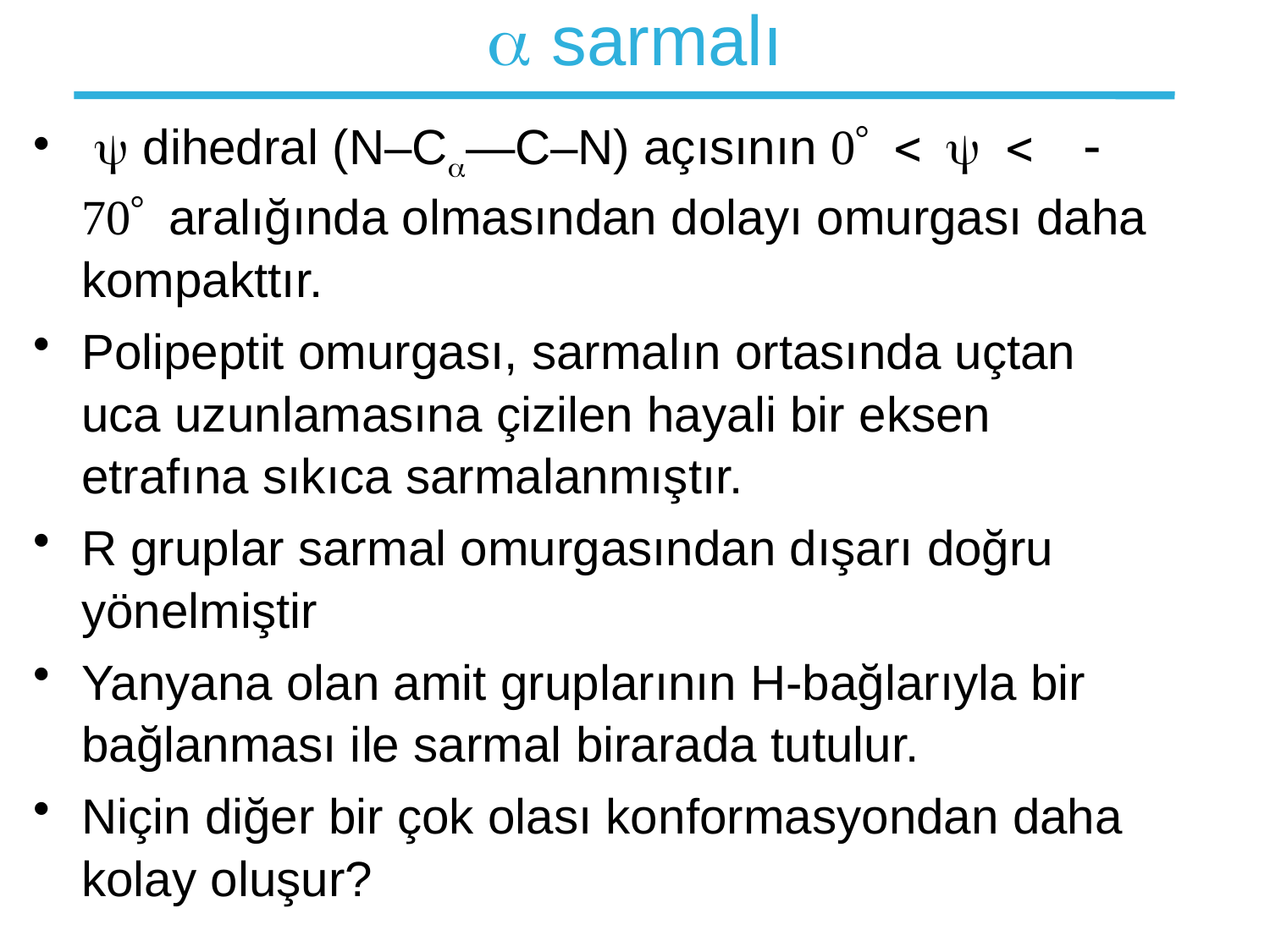

# α sarmalı

 ψ dihedral (N–Cα—C–N) açısının 0° < ψ <  −70° aralığında olmasından dolayı omurgası daha kompakttır.
Polipeptit omurgası, sarmalın ortasında uçtan uca uzunlamasına çizilen hayali bir eksen etrafına sıkıca sarmalanmıştır.
R gruplar sarmal omurgasından dışarı doğru yönelmiştir
Yanyana olan amit gruplarının H-bağlarıyla bir bağlanması ile sarmal birarada tutulur.
Niçin diğer bir çok olası konformasyondan daha kolay oluşur?